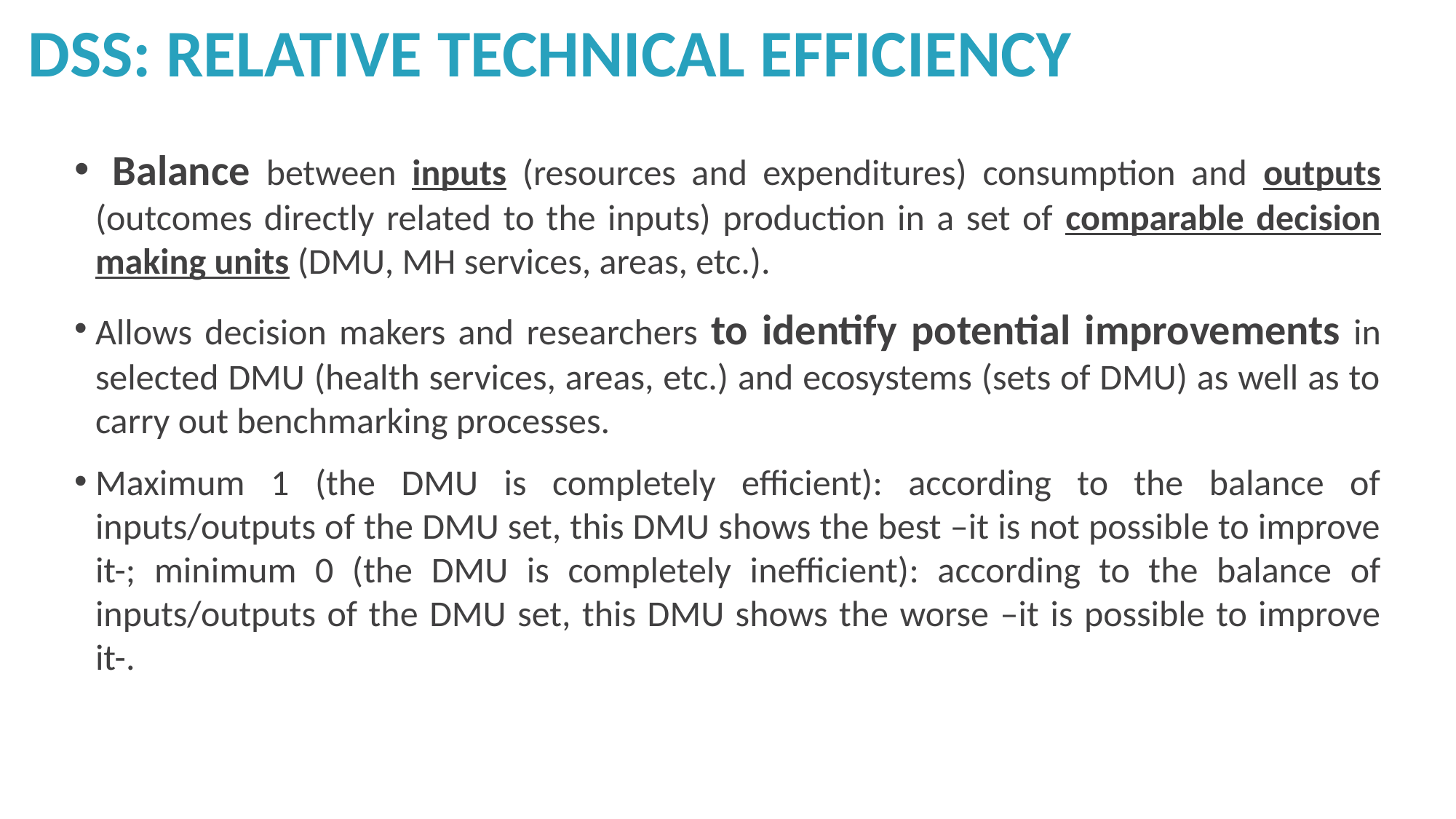

DSS: RELATIVE TECHNICAL EFFICIENCY
 Balance between inputs (resources and expenditures) consumption and outputs (outcomes directly related to the inputs) production in a set of comparable decision making units (DMU, MH services, areas, etc.).
Allows decision makers and researchers to identify potential improvements in selected DMU (health services, areas, etc.) and ecosystems (sets of DMU) as well as to carry out benchmarking processes.
Maximum 1 (the DMU is completely efficient): according to the balance of inputs/outputs of the DMU set, this DMU shows the best –it is not possible to improve it-; minimum 0 (the DMU is completely inefficient): according to the balance of inputs/outputs of the DMU set, this DMU shows the worse –it is possible to improve it-.